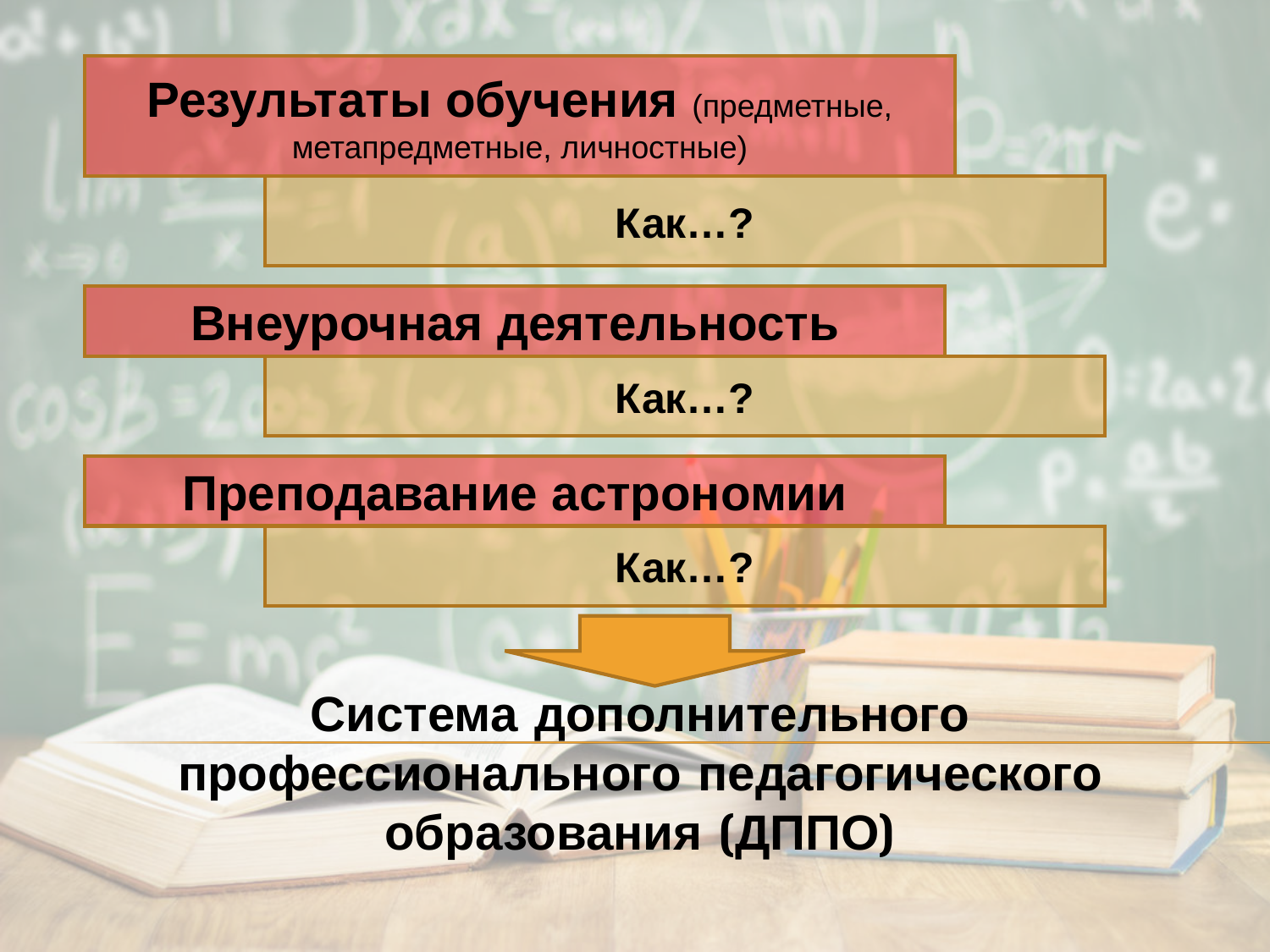

Результаты обучения (предметные, метапредметные, личностные)
Как…?
Внеурочная деятельность
Как…?
Преподавание астрономии
Как…?

Система дополнительного профессионального педагогического образования (ДППО)